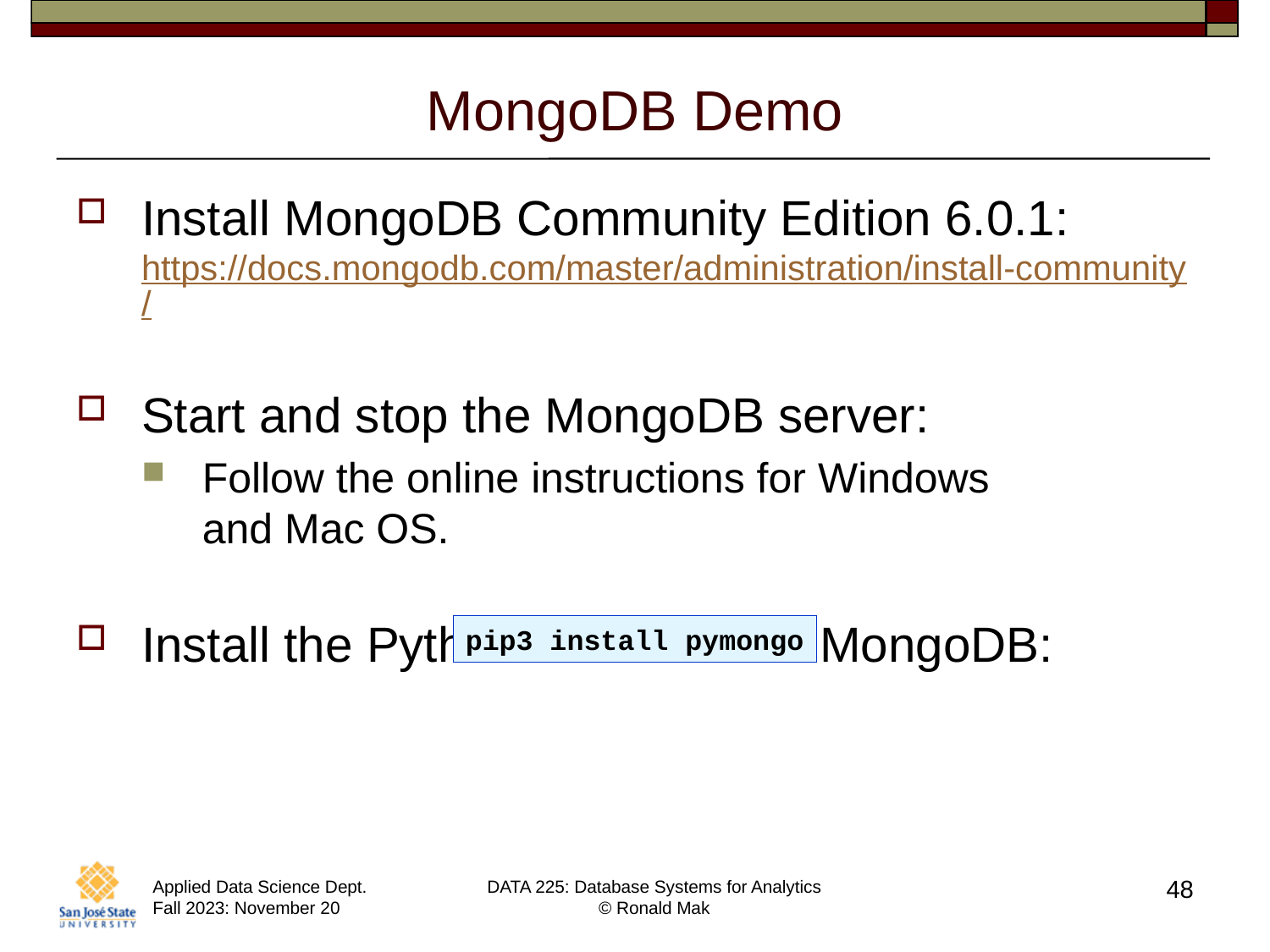

# MongoDB Demo
Install MongoDB Community Edition 6.0.1: https://docs.mongodb.com/master/administration/install-community/

Start and stop the MongoDB server:
Follow the online instructions for Windows
and Mac OS.

Install the Python connector to MongoDB:

pip3 install pymongo
48